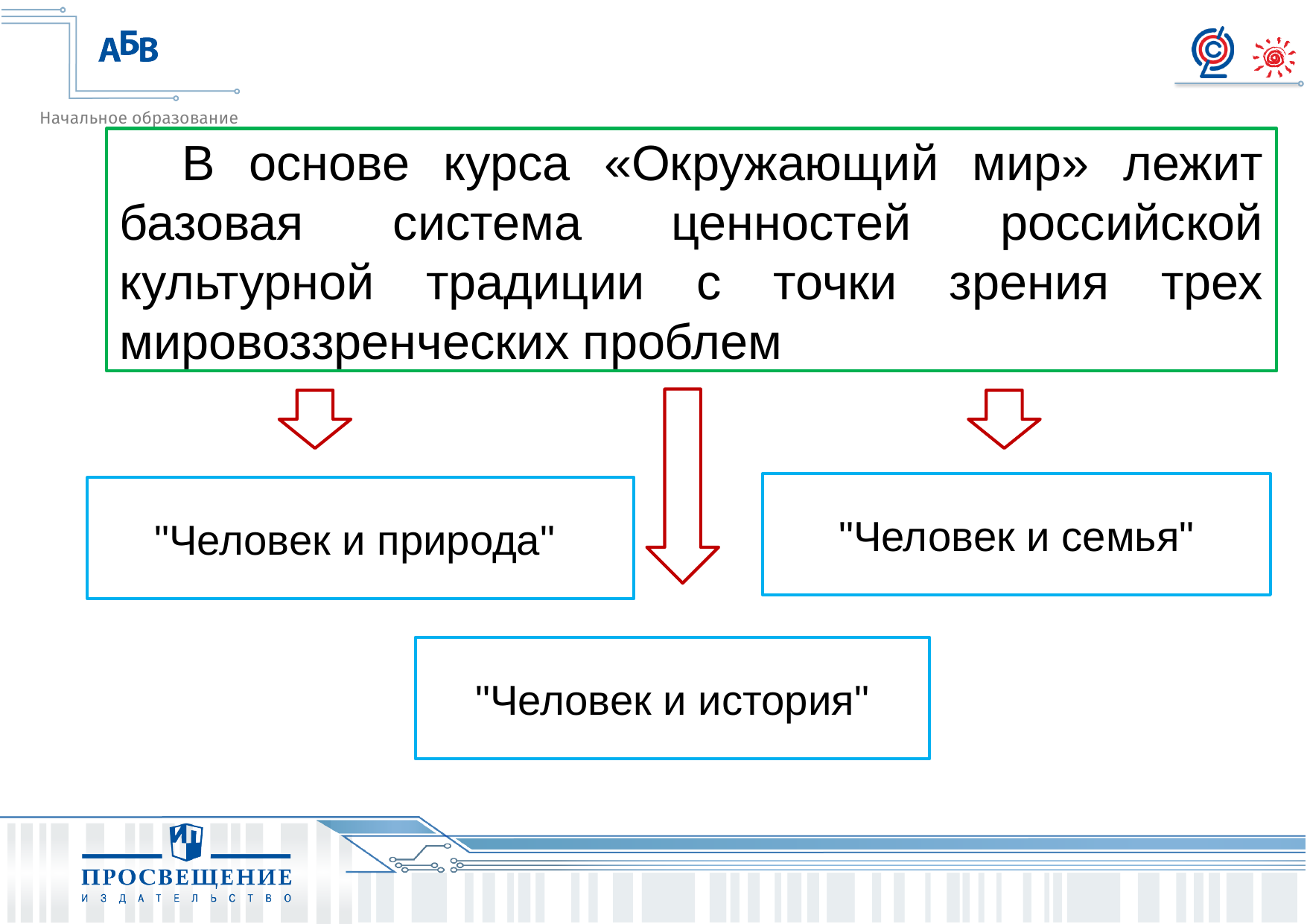

В основе курса «Окружающий мир» лежит базовая система ценностей российской культурной традиции с точки зрения трех мировоззренческих проблем

"Человек и семья"
"Человек и природа"
"Человек и история"